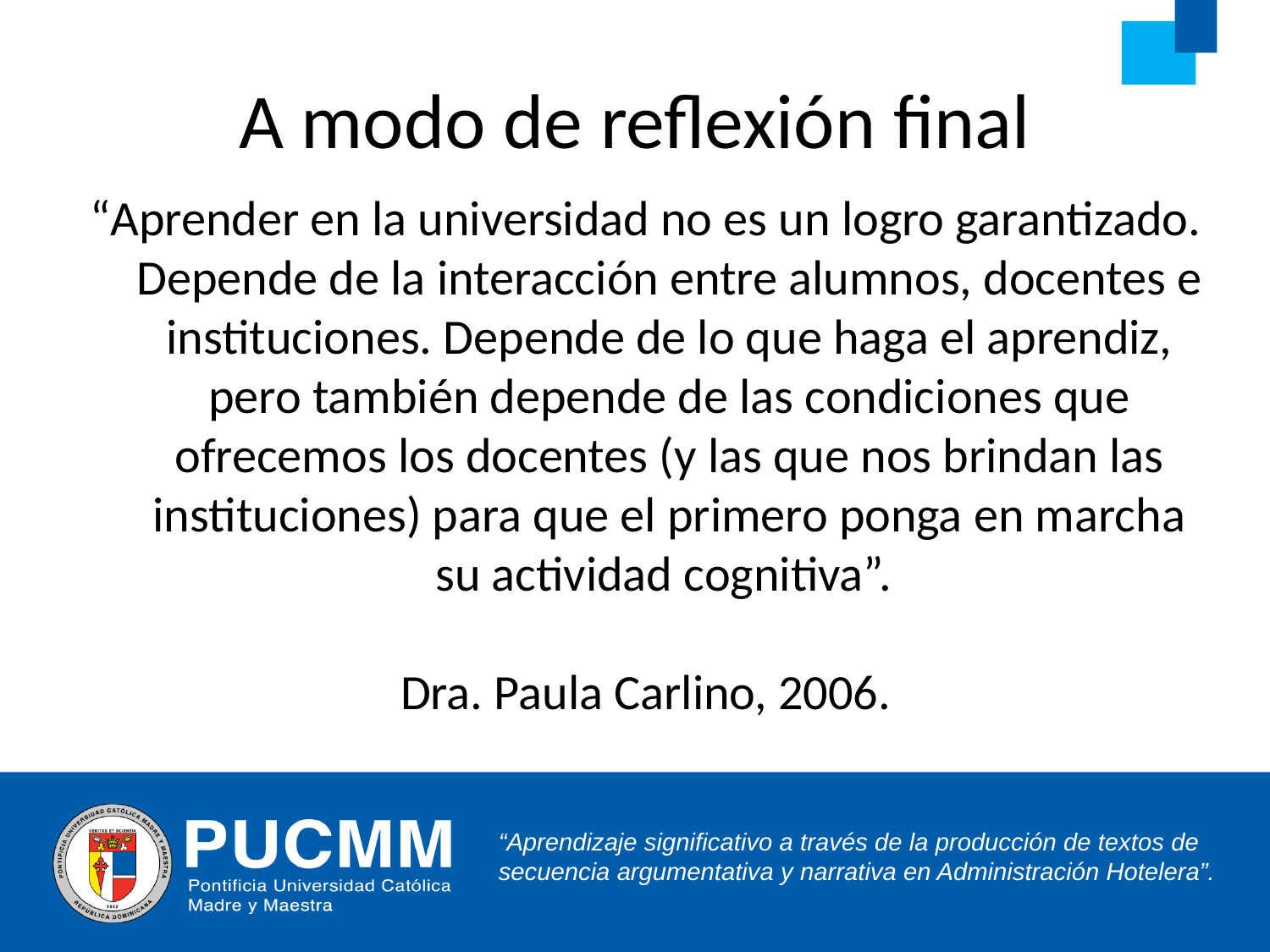

# A modo de reflexión final
“Aprender en la universidad no es un logro garantizado. Depende de la interacción entre alumnos, docentes e instituciones. Depende de lo que haga el aprendiz, pero también depende de las condiciones que ofrecemos los docentes (y las que nos brindan las instituciones) para que el primero ponga en marcha su actividad cognitiva”.

Dra. Paula Carlino, 2006.
“Aprendizaje significativo a través de la producción de textos de secuencia argumentativa y narrativa en Administración Hotelera”.